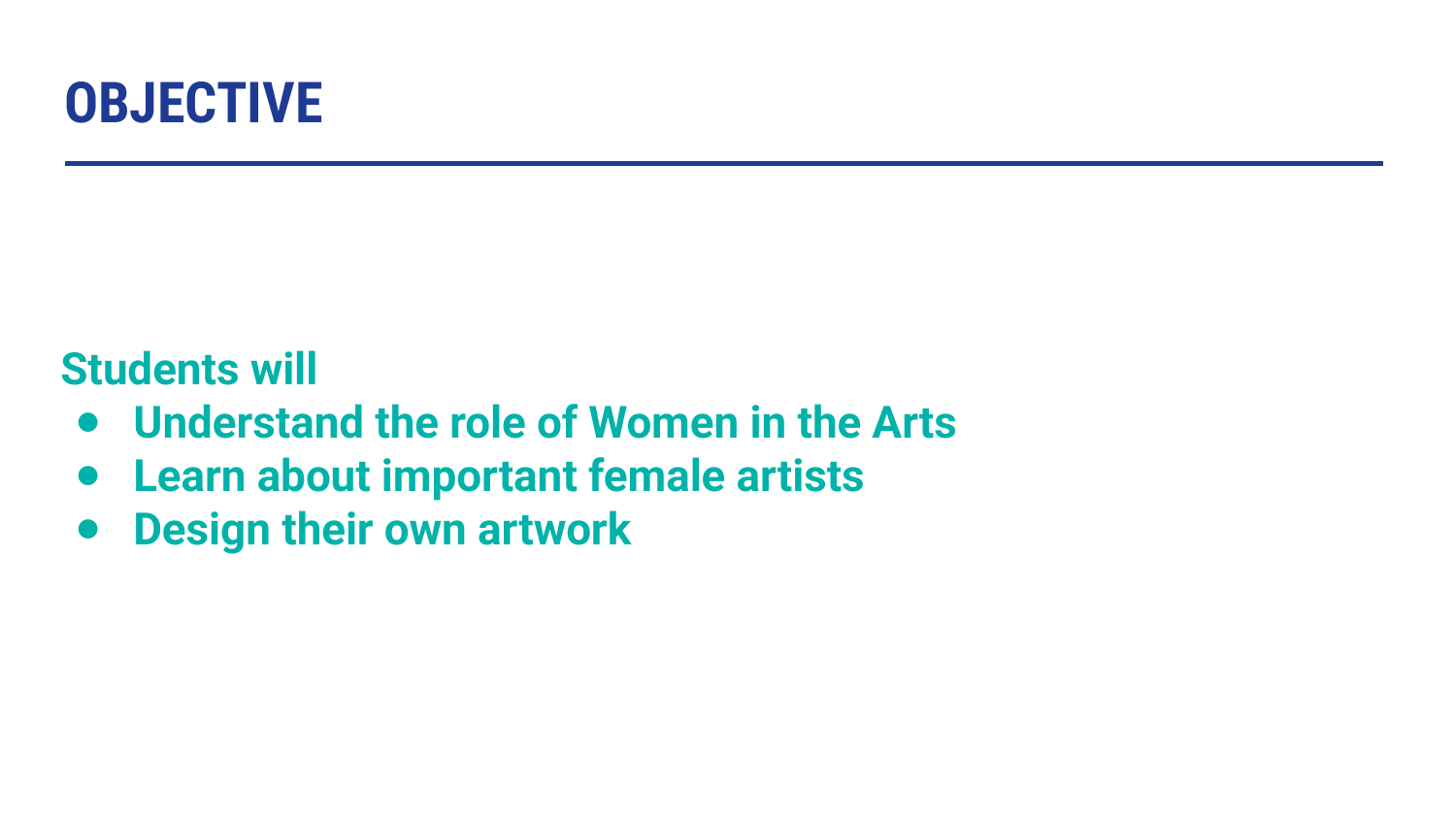

# OBJECTIVE
Students will
Understand the role of Women in the Arts
Learn about important female artists
Design their own artwork